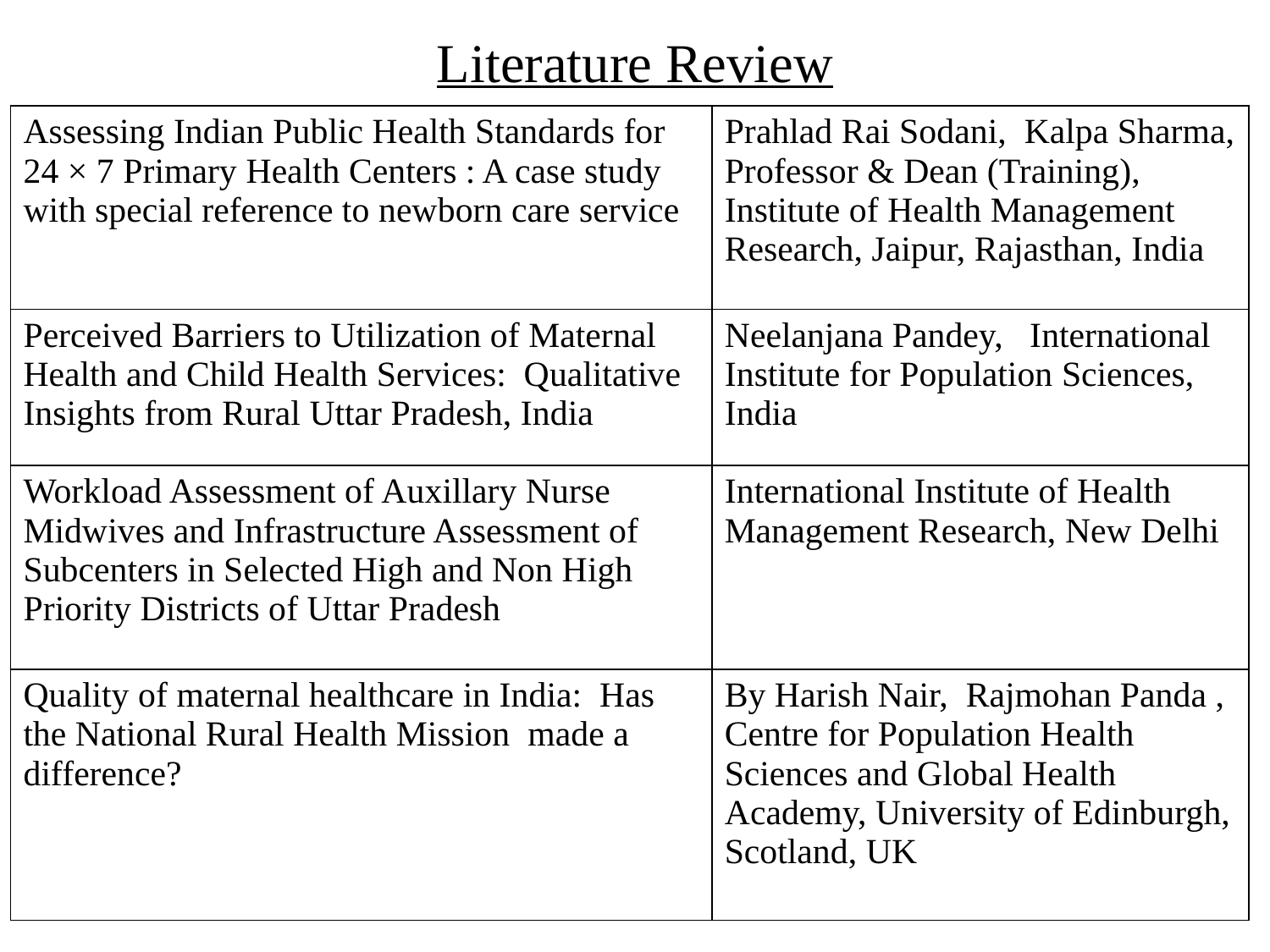

# Literature Review
| Assessing Indian Public Health Standards for 24 × 7 Primary Health Centers : A case study with special reference to newborn care service | Prahlad Rai Sodani, Kalpa Sharma, Professor & Dean (Training), Institute of Health Management Research, Jaipur, Rajasthan, India |
| --- | --- |
| Perceived Barriers to Utilization of Maternal Health and Child Health Services: Qualitative Insights from Rural Uttar Pradesh, India | Neelanjana Pandey, International Institute for Population Sciences, India |
| Workload Assessment of Auxillary Nurse Midwives and Infrastructure Assessment of Subcenters in Selected High and Non High Priority Districts of Uttar Pradesh | International Institute of Health Management Research, New Delhi |
| Quality of maternal healthcare in India: Has the National Rural Health Mission made a difference? | By Harish Nair, Rajmohan Panda , Centre for Population Health Sciences and Global Health Academy, University of Edinburgh, Scotland, UK |